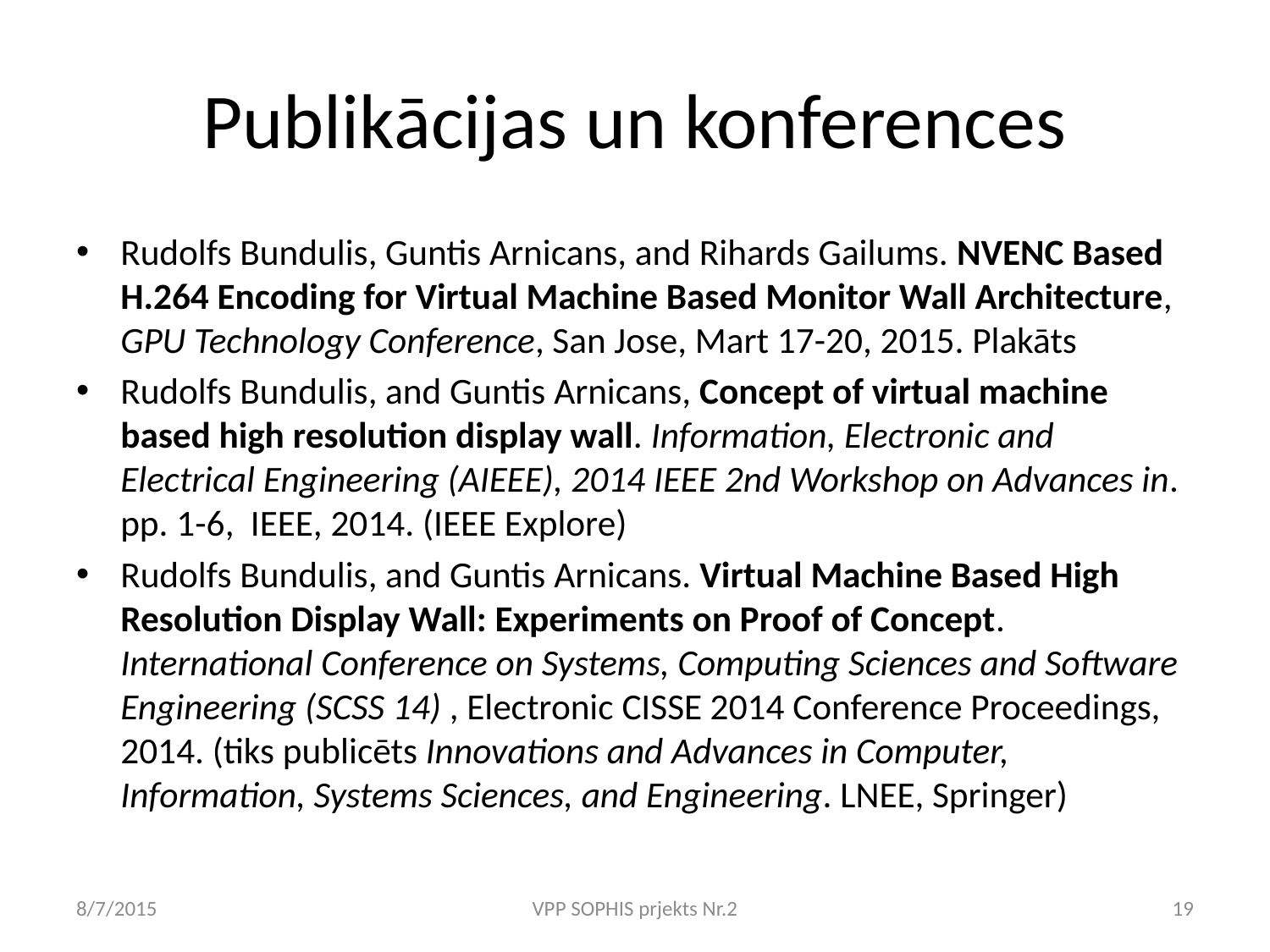

# Publikācijas un konferences
Rudolfs Bundulis, Guntis Arnicans, and Rihards Gailums. NVENC Based H.264 Encoding for Virtual Machine Based Monitor Wall Architecture, GPU Technology Conference, San Jose, Mart 17-20, 2015. Plakāts
Rudolfs Bundulis, and Guntis Arnicans, Concept of virtual machine based high resolution display wall. Information, Electronic and Electrical Engineering (AIEEE), 2014 IEEE 2nd Workshop on Advances in. pp. 1-6,  IEEE, 2014. (IEEE Explore)
Rudolfs Bundulis, and Guntis Arnicans. Virtual Machine Based High Resolution Display Wall: Experiments on Proof of Concept. International Conference on Systems, Computing Sciences and Software Engineering (SCSS 14) , Electronic CISSE 2014 Conference Proceedings, 2014. (tiks publicēts Innovations and Advances in Computer, Information, Systems Sciences, and Engineering. LNEE, Springer)

8/7/2015
VPP SOPHIS prjekts Nr.2
19